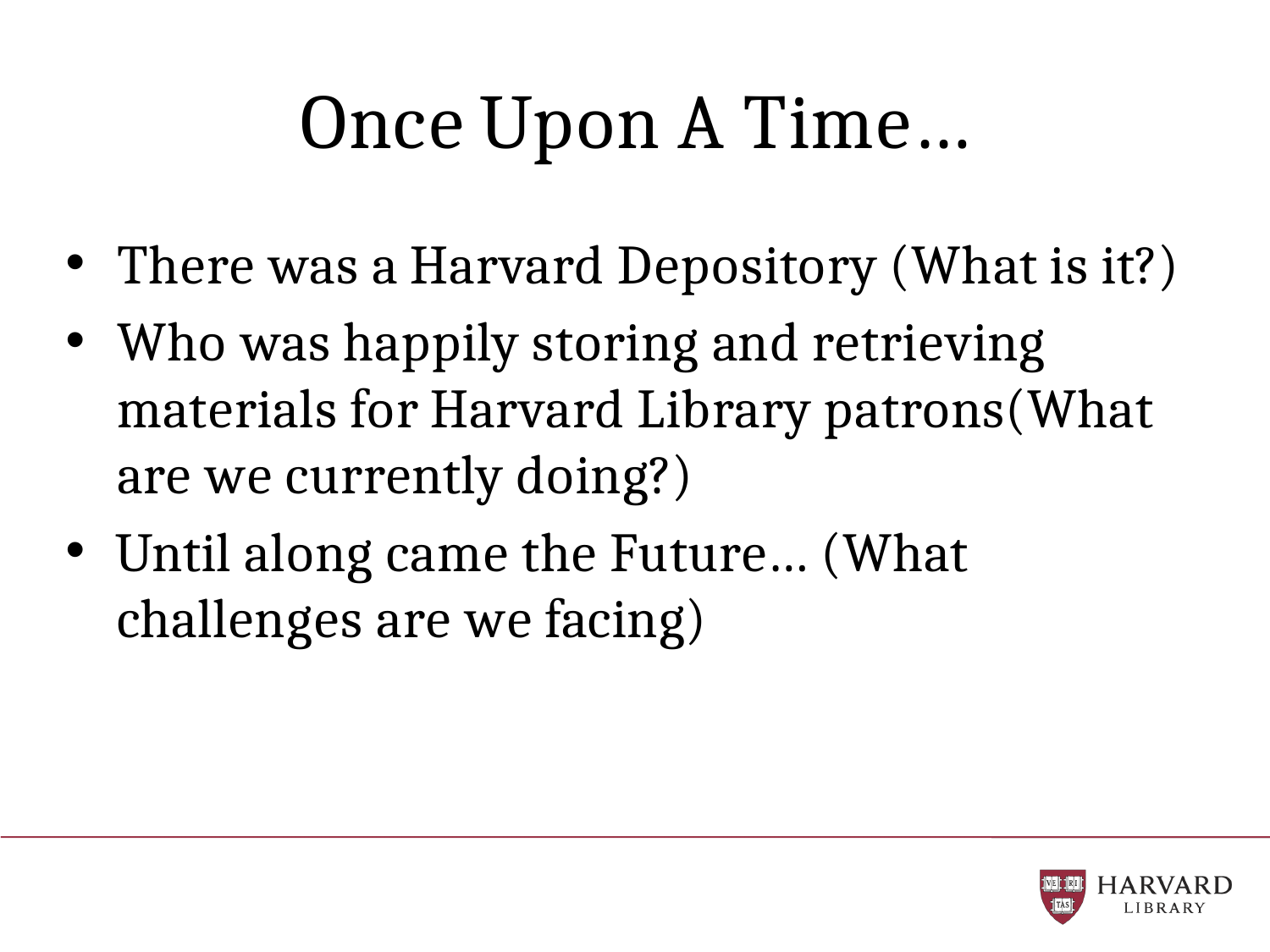

# Once Upon A Time…
There was a Harvard Depository (What is it?)
Who was happily storing and retrieving materials for Harvard Library patrons(What are we currently doing?)
Until along came the Future… (What challenges are we facing)